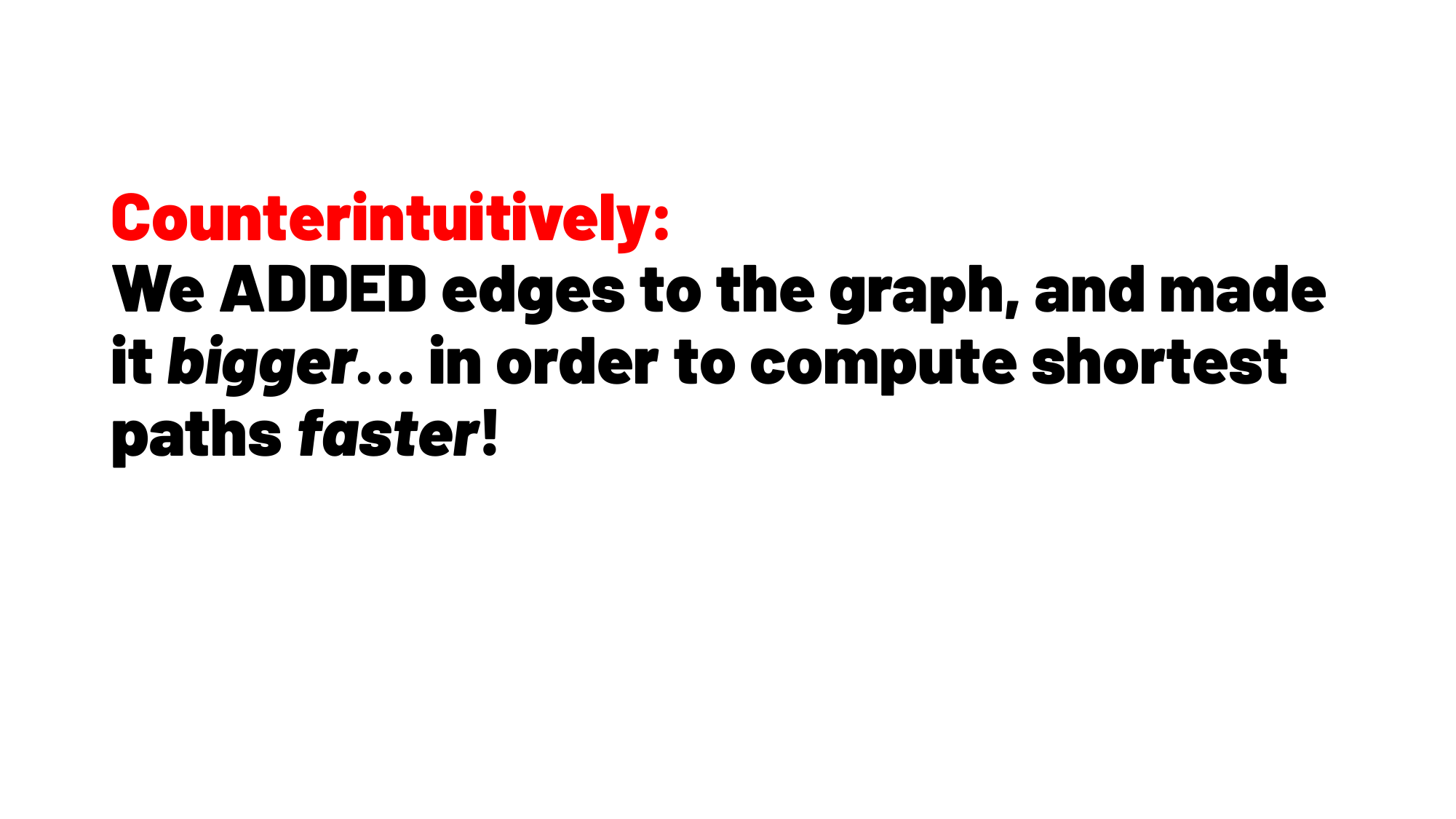

# Counterintuitively: We ADDED edges to the graph, and made it bigger… in order to compute shortest paths faster!